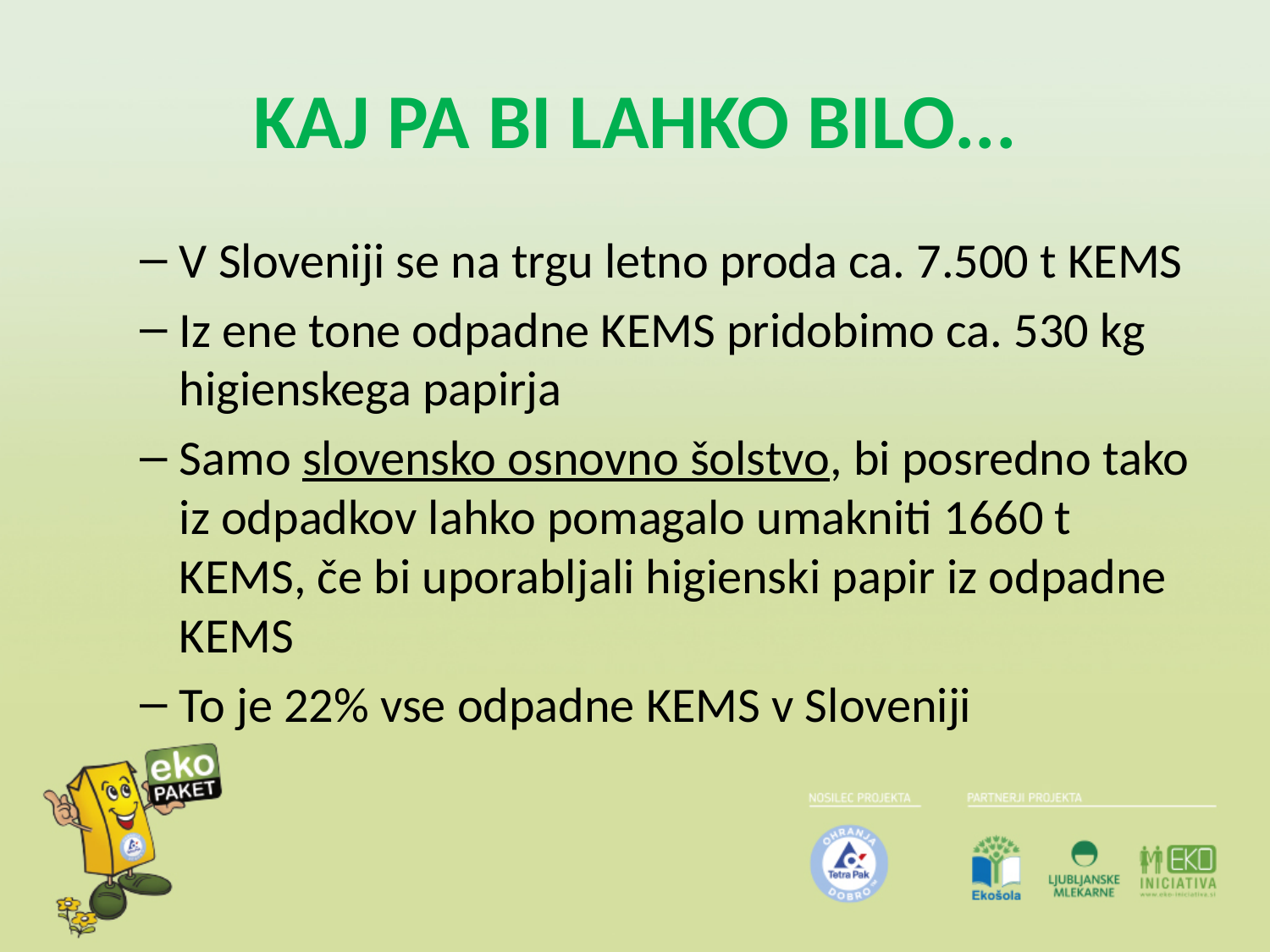

# KAJ PA BI LAHKO BILO...
V Sloveniji se na trgu letno proda ca. 7.500 t KEMS
Iz ene tone odpadne KEMS pridobimo ca. 530 kg higienskega papirja
Samo slovensko osnovno šolstvo, bi posredno tako iz odpadkov lahko pomagalo umakniti 1660 t KEMS, če bi uporabljali higienski papir iz odpadne KEMS
To je 22% vse odpadne KEMS v Sloveniji